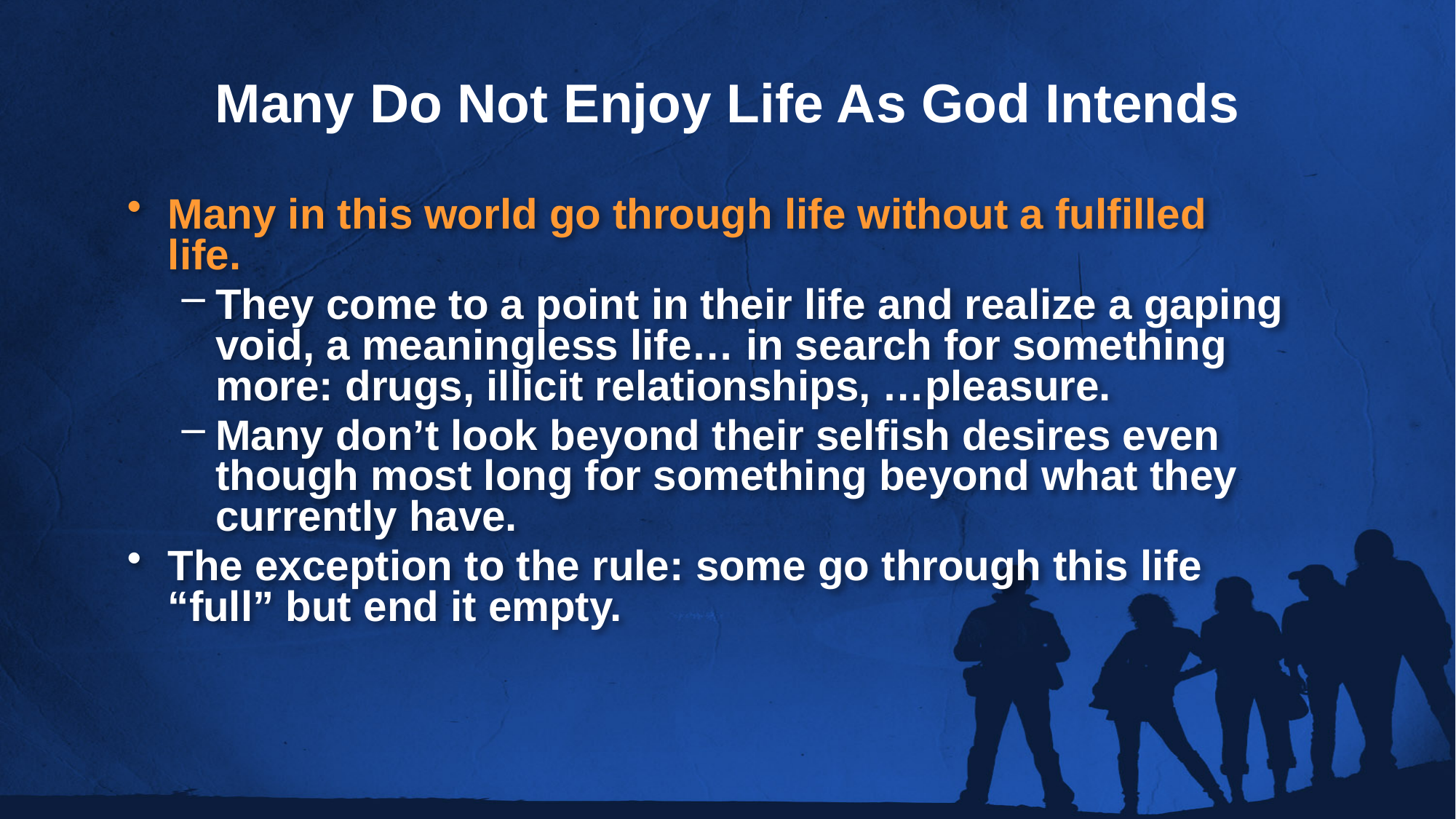

# Many Do Not Enjoy Life As God Intends
Many in this world go through life without a fulfilled life.
They come to a point in their life and realize a gaping void, a meaningless life… in search for something more: drugs, illicit relationships, …pleasure.
Many don’t look beyond their selfish desires even though most long for something beyond what they currently have.
The exception to the rule: some go through this life “full” but end it empty.